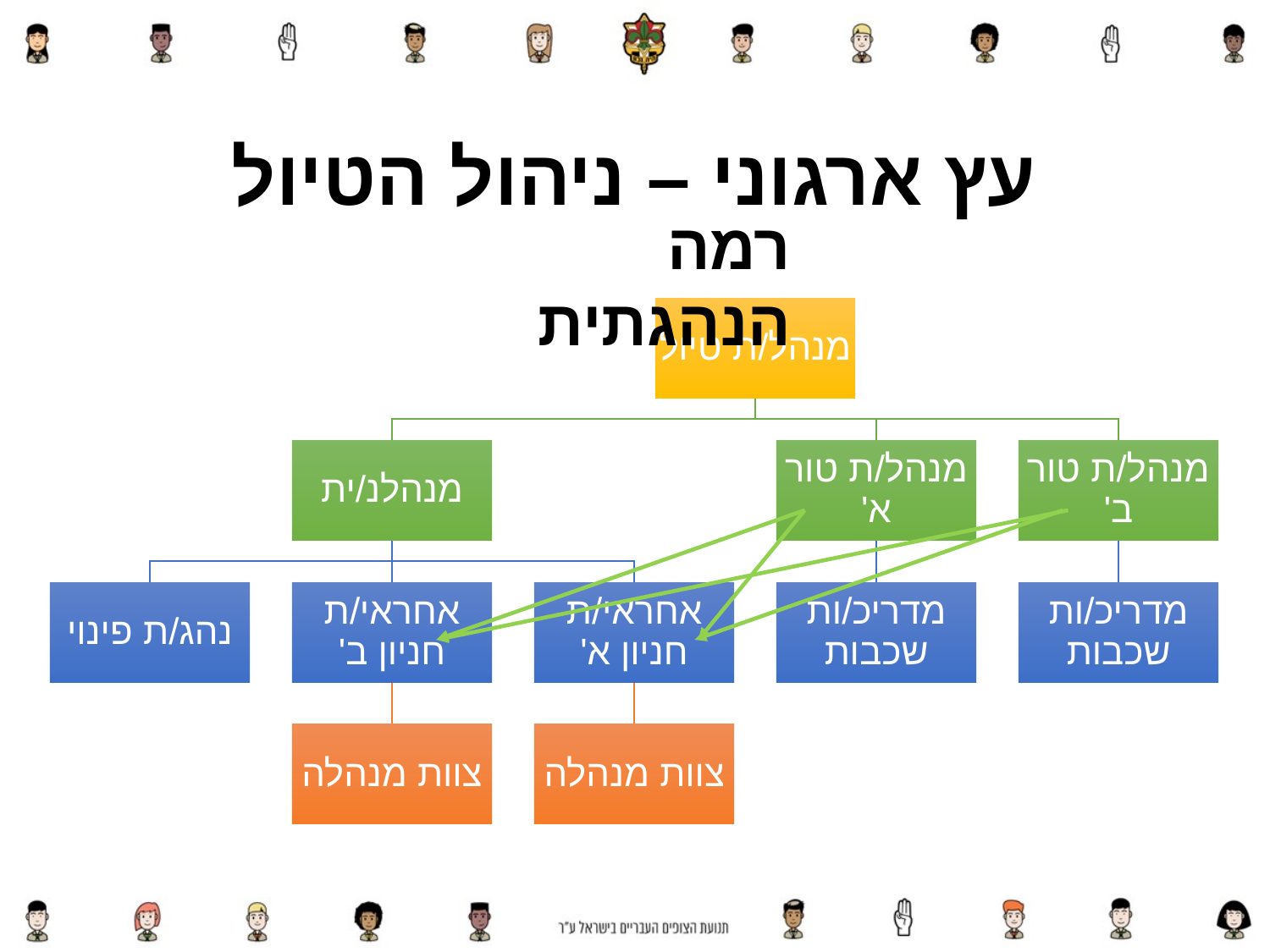

עץ ארגוני – ניהול הטיול

רמה הנהגתית
מנהל/ת טיול
מנהל/ת טור ב'
מדריכ/ות שכבות
מנהל/ת טור א'
מדריכ/ות שכבות
מנהלנ/ית
אחראי/ת חניון א'
צוות מנהלה
אחראי/ת חניון ב'
צוות מנהלה
נהג/ת פינוי